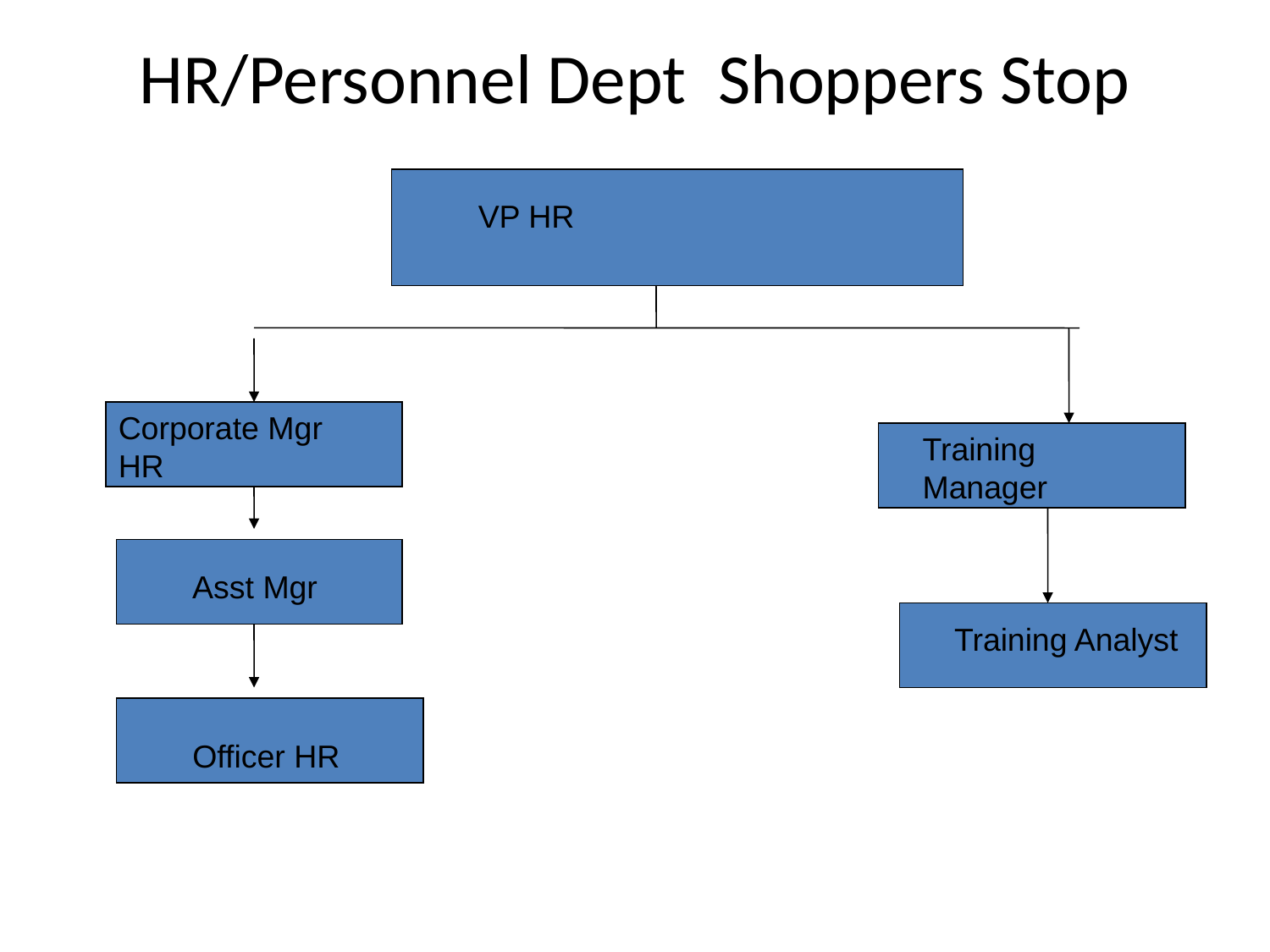

# HR/Personnel Dept  Shoppers Stop

VP HR

Corporate Mgr HR

Training Manager

Asst Mgr

Training Analyst

Officer HR